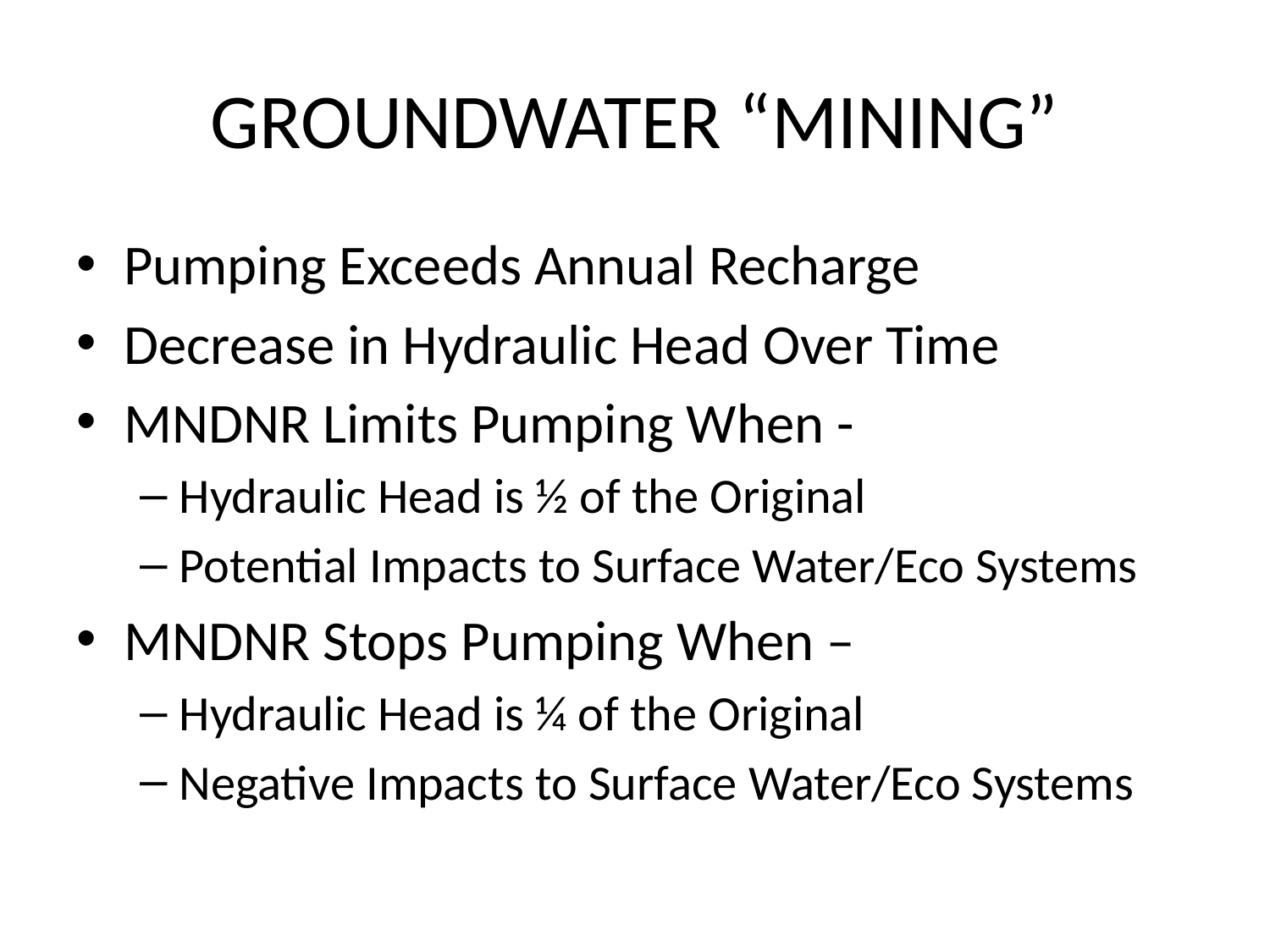

# GROUNDWATER “MINING”
Pumping Exceeds Annual Recharge
Decrease in Hydraulic Head Over Time
MNDNR Limits Pumping When -
Hydraulic Head is ½ of the Original
Potential Impacts to Surface Water/Eco Systems
MNDNR Stops Pumping When –
Hydraulic Head is ¼ of the Original
Negative Impacts to Surface Water/Eco Systems